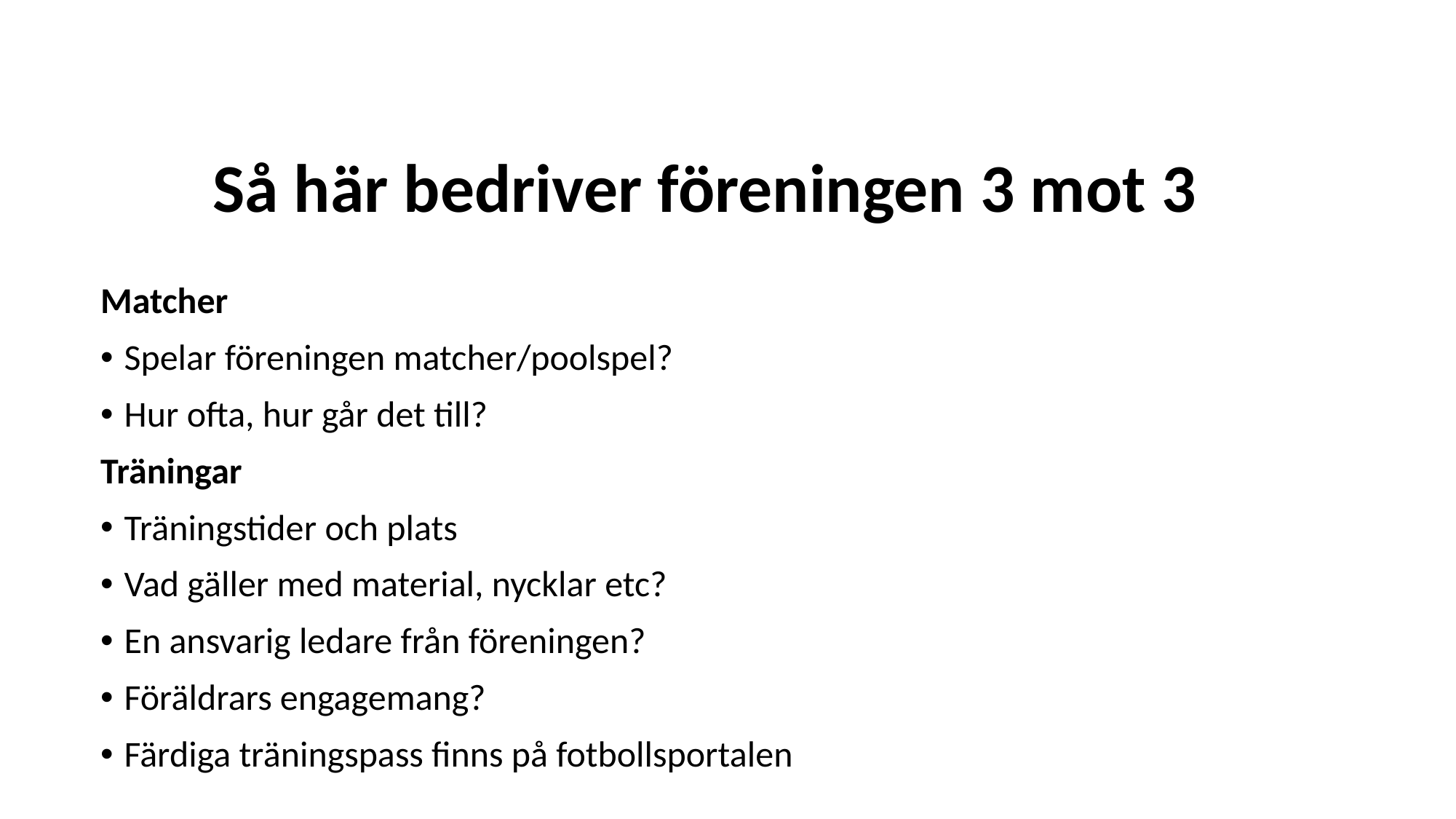

# Så här bedriver föreningen 3 mot 3
Matcher
Spelar föreningen matcher/poolspel?
Hur ofta, hur går det till?
Träningar
Träningstider och plats
Vad gäller med material, nycklar etc?
En ansvarig ledare från föreningen?
Föräldrars engagemang?
Färdiga träningspass finns på fotbollsportalen